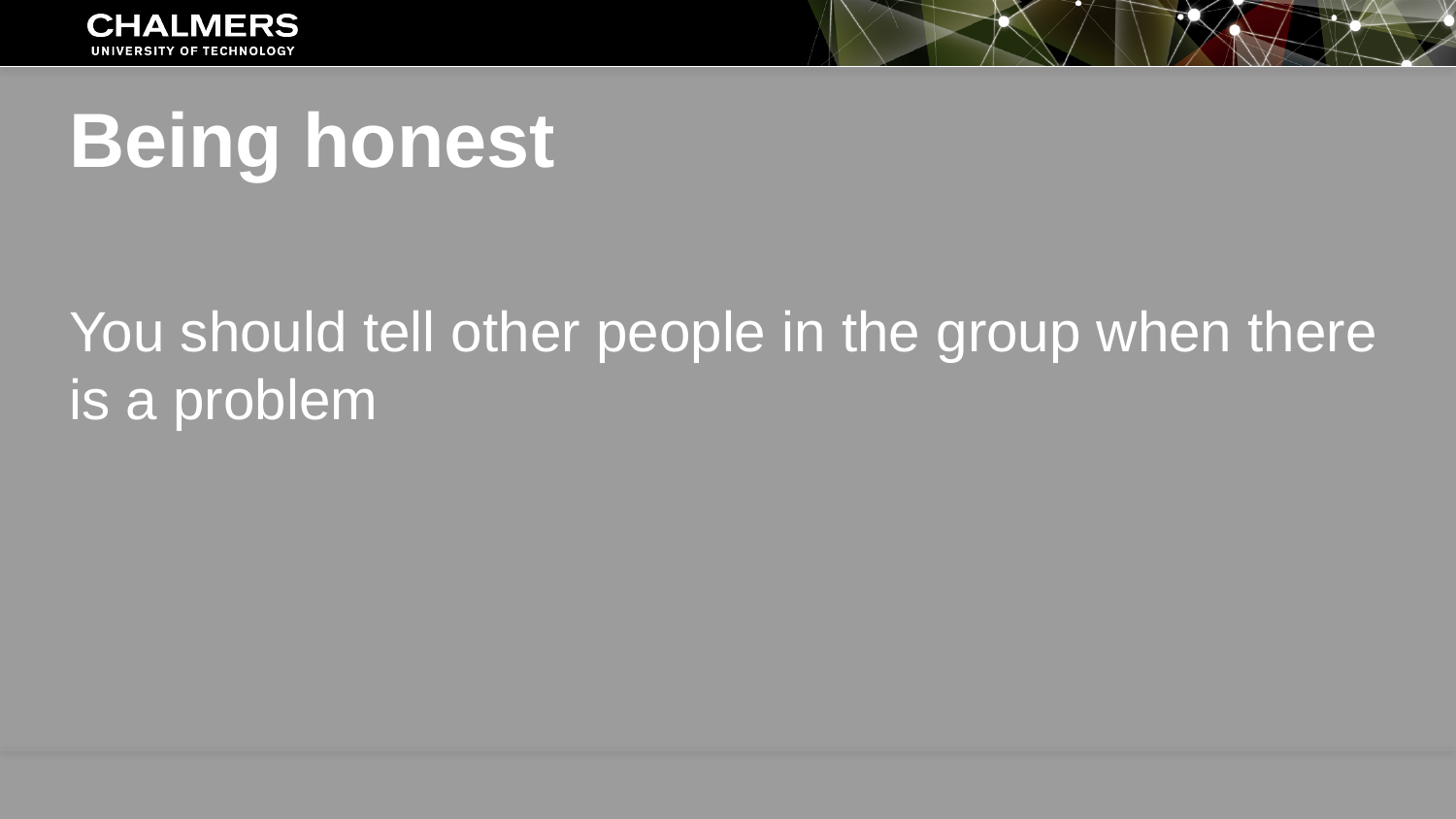

# Being honest

You should tell other people in the group when there is a problem